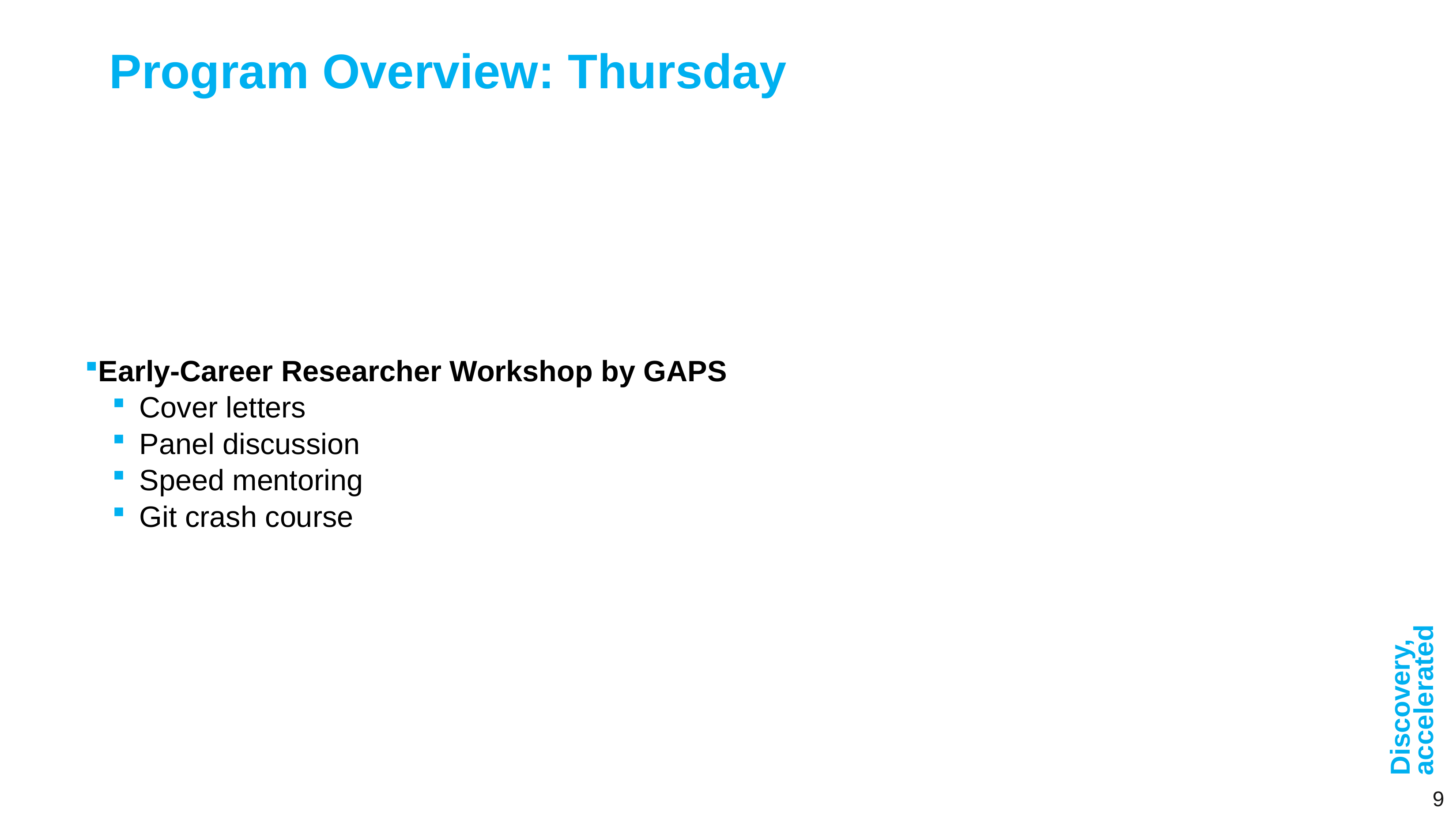

# Program Overview: Thursday
Early-Career Researcher Workshop by GAPS
Cover letters
Panel discussion
Speed mentoring
Git crash course